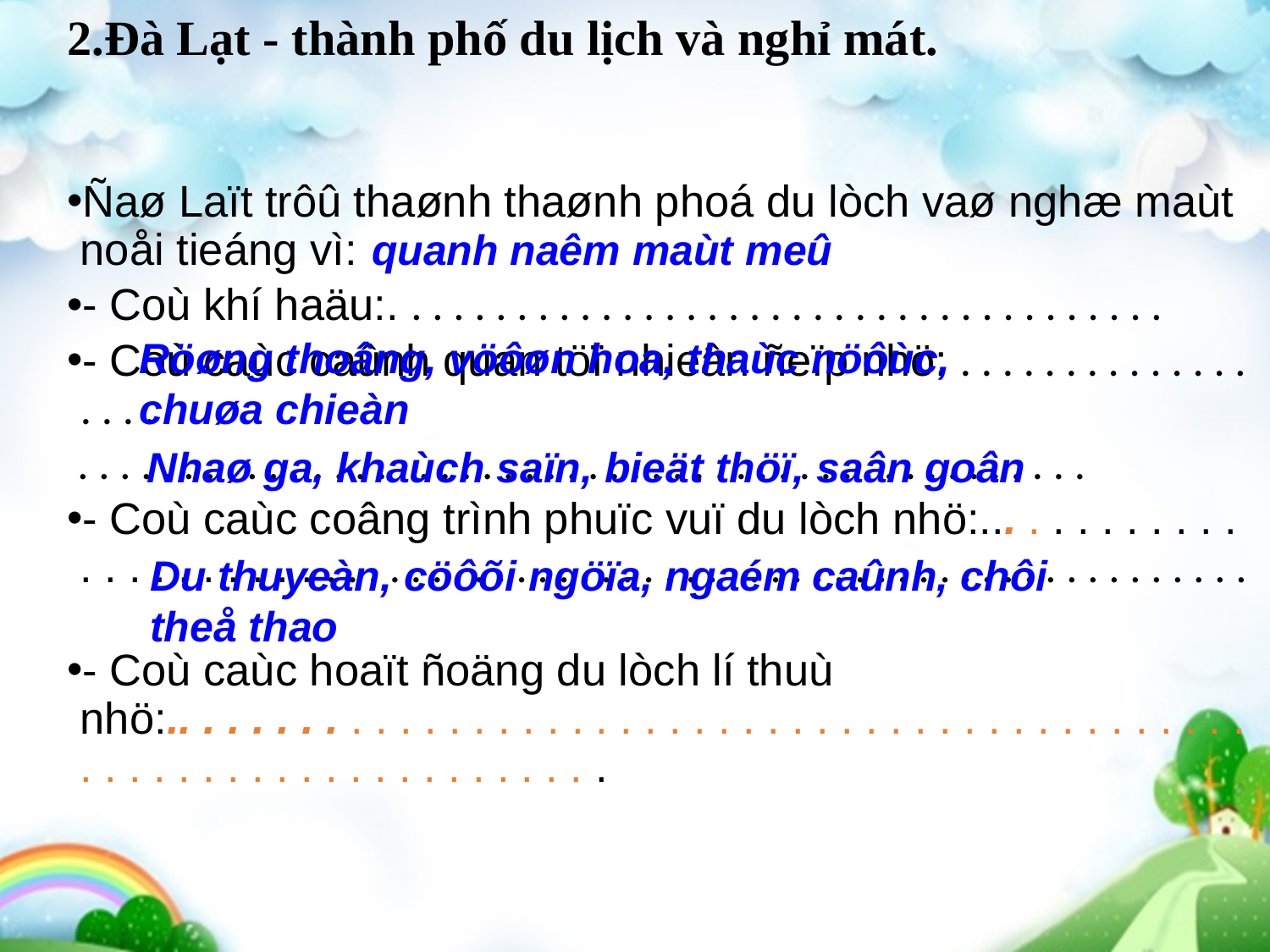

2.Đà Lạt - thành phố du lịch và nghỉ mát.
Ñaø Laït trôû thaønh thaønh phoá du lòch vaø nghæ maùt noåi tieáng vì:
- Coù khí haäu:. . . . . . . . . . . . . . . . . . . . . . . . . . . . . . . . . . . . .
- Coù caùc caûnh quan töï nhieân ñeïp nhö: . . . . . . . . . . . . . . . . . .
 . . . . . . . . . . . . . . . . . . . . . . . . . . . . . . . . . . . . . . . . . . . . . . . .
- Coù caùc coâng trình phuïc vuï du lòch nhö:... . . . . . . . . . . . . . . . . . . . . . . . . . . . . . . . . . . . . . . . . . . . . . . . . . . . . . . . . . . . . . . .
- Coù caùc hoaït ñoäng du lòch lí thuù nhö:.. . . . . . . . . . . . . . . . . . . . . . . . . . . . . . . . . . . . . . . . . . . . . . . . . . . . . . . . . . . . . . . . . .
quanh naêm maùt meû
Röøng thoâng, vöôøn hoa, thaùc nöôùc, chuøa chieàn
Nhaø ga, khaùch saïn, bieät thöï, saân goân
Du thuyeàn, cöôõi ngöïa, ngaém caûnh, chôi theå thao